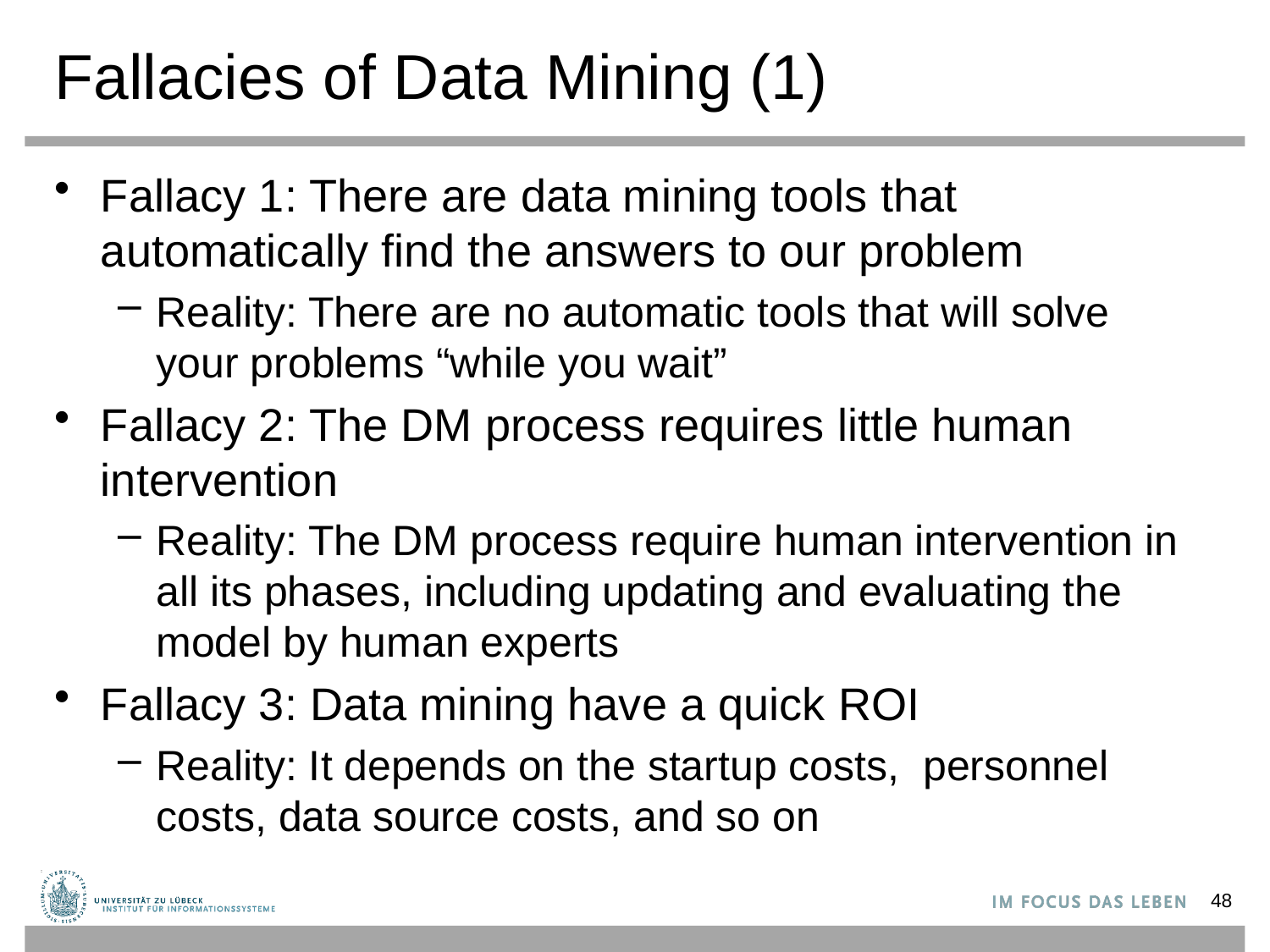

# Fallacies of Data Mining (1)
Fallacy 1: There are data mining tools that automatically find the answers to our problem
Reality: There are no automatic tools that will solve your problems “while you wait”
Fallacy 2: The DM process requires little human intervention
Reality: The DM process require human intervention in all its phases, including updating and evaluating the model by human experts
Fallacy 3: Data mining have a quick ROI
Reality: It depends on the startup costs,  personnel costs, data source costs, and so on
48